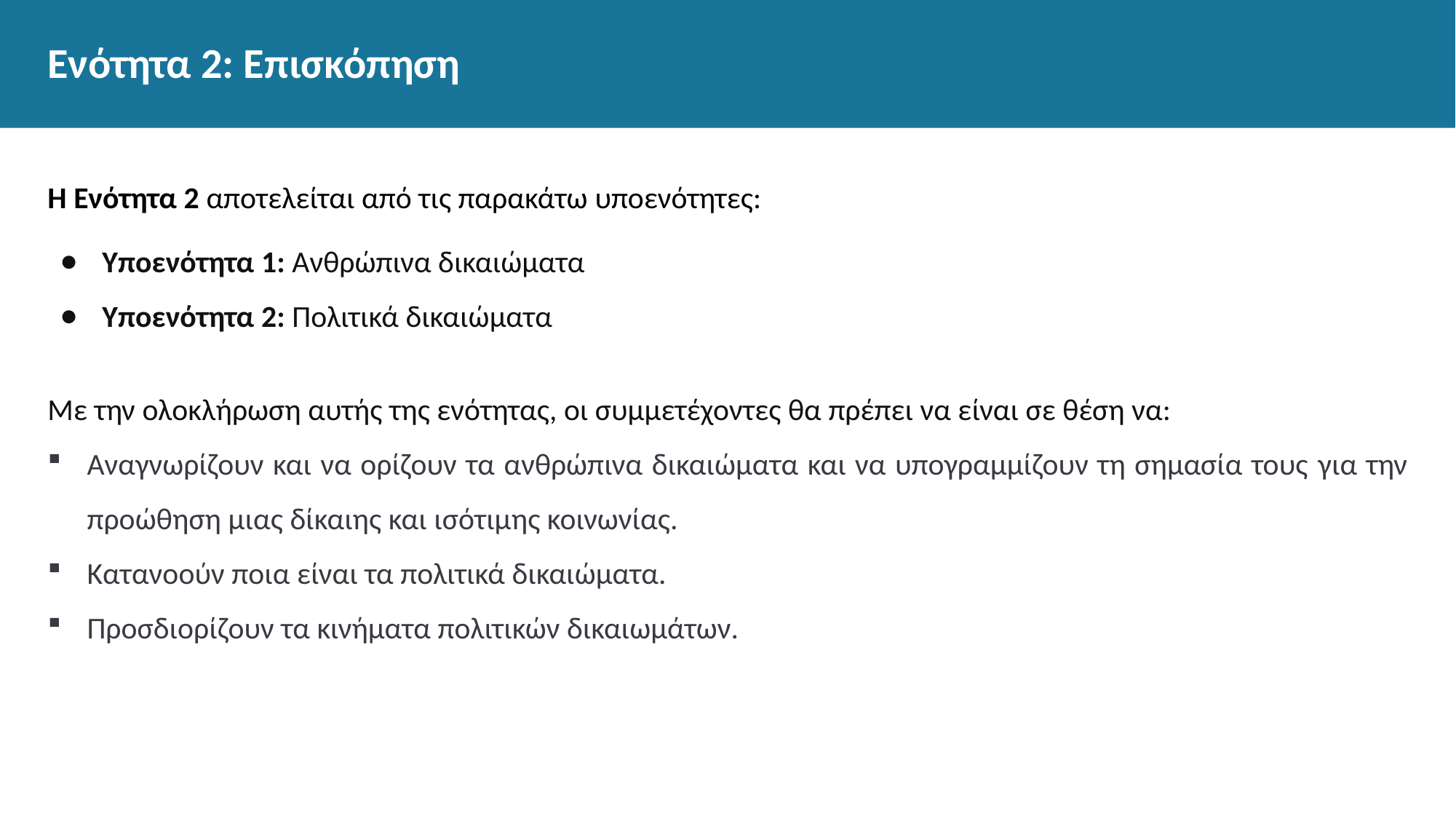

# Ενότητα 2: Επισκόπηση
Η Ενότητα 2 αποτελείται από τις παρακάτω υποενότητες:
Υποενότητα 1: Ανθρώπινα δικαιώματα
Υποενότητα 2: Πολιτικά δικαιώματα

Με την ολοκλήρωση αυτής της ενότητας, οι συμμετέχοντες θα πρέπει να είναι σε θέση να:
Αναγνωρίζουν και να ορίζουν τα ανθρώπινα δικαιώματα και να υπογραμμίζουν τη σημασία τους για την προώθηση μιας δίκαιης και ισότιμης κοινωνίας.
Κατανοούν ποια είναι τα πολιτικά δικαιώματα.
Προσδιορίζουν τα κινήματα πολιτικών δικαιωμάτων.